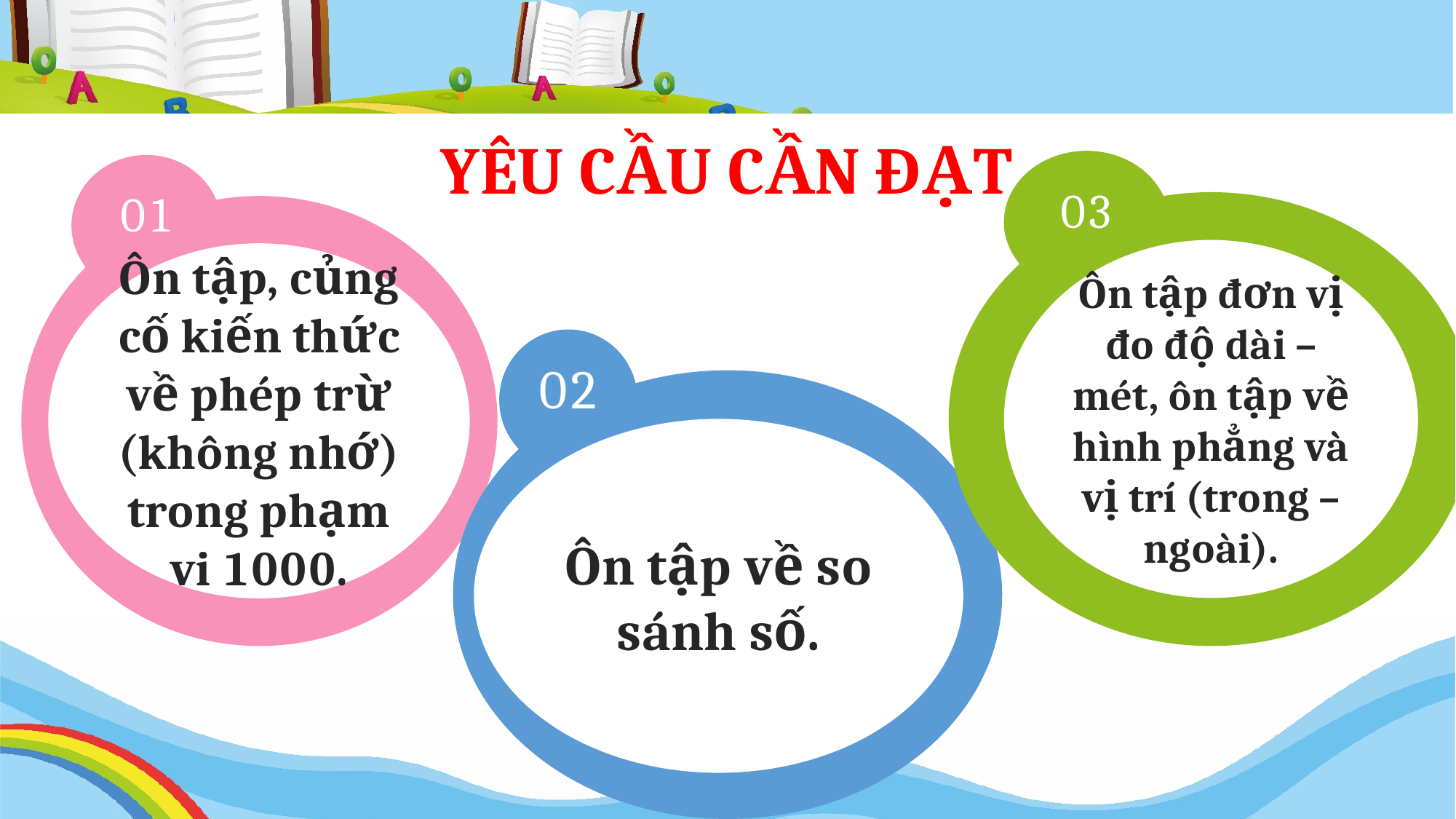

YÊU CẦU CẦN ĐẠT
03

Ôn tập đơn vị đo độ dài – mét, ôn tập về hình phẳng và vị trí (trong – ngoài).
01

Ôn tập, củng cố kiến thức về phép trừ (không nhớ) trong phạm vi 1000.
02

Ôn tập về so sánh số.